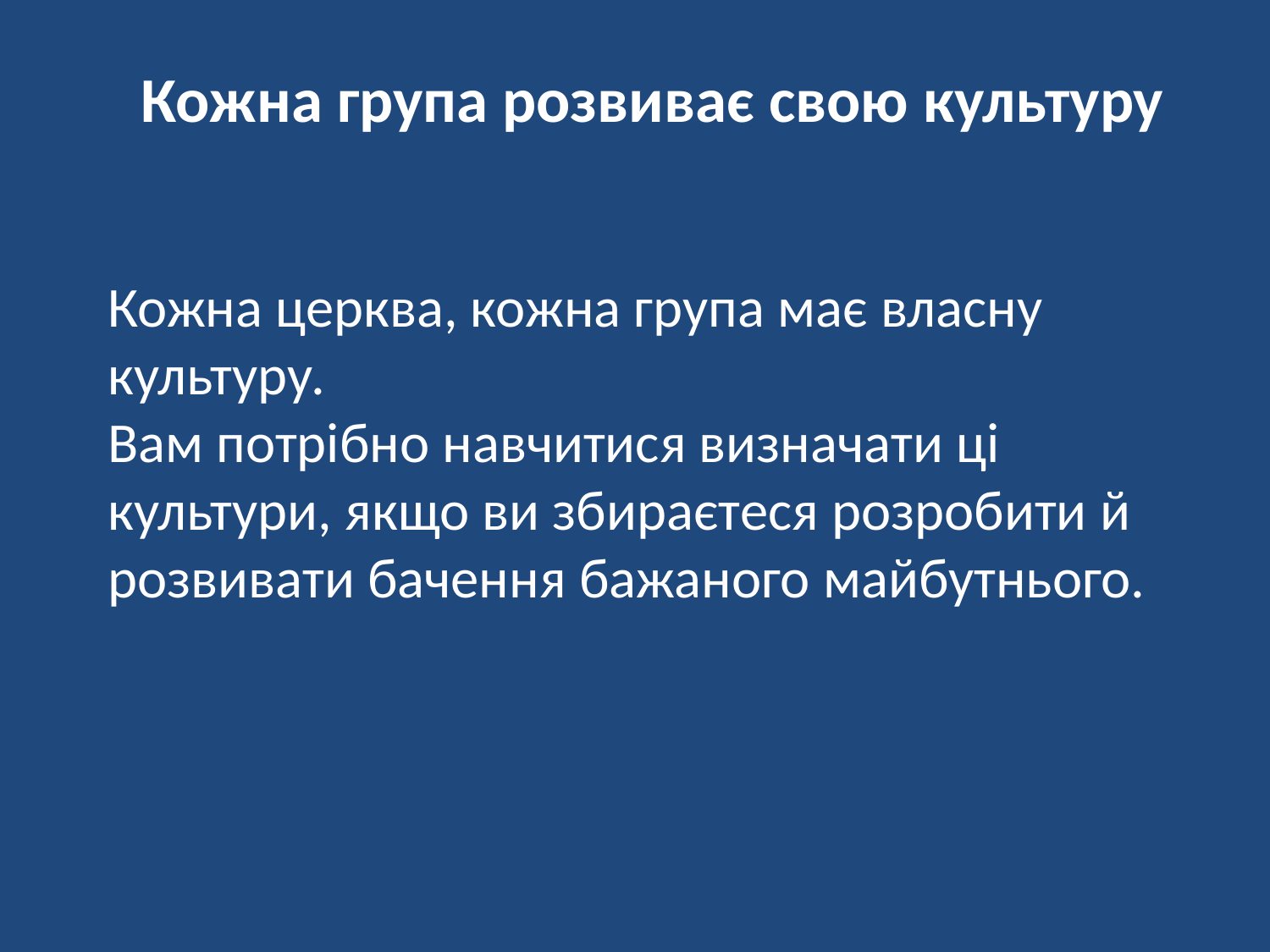

Кожна група розвиває свою культуру
Кожна церква, кожна група має власну культуру.
Вам потрібно навчитися визначати ці культури, якщо ви збираєтеся розробити й розвивати бачення бажаного майбутнього.